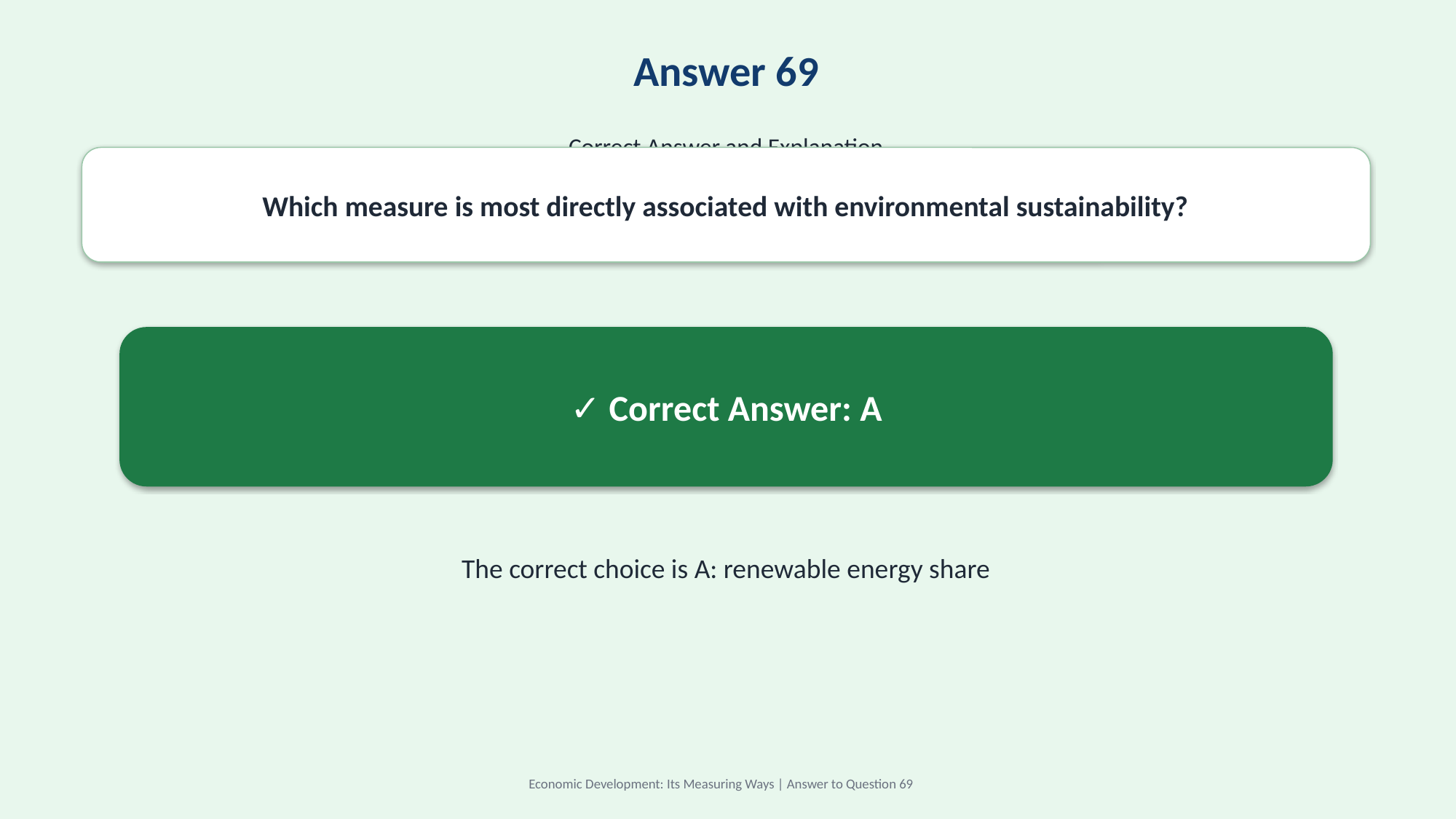

Answer 69
Correct Answer and Explanation
Which measure is most directly associated with environmental sustainability?
✓ Correct Answer: A
The correct choice is A: renewable energy share
Economic Development: Its Measuring Ways | Answer to Question 69